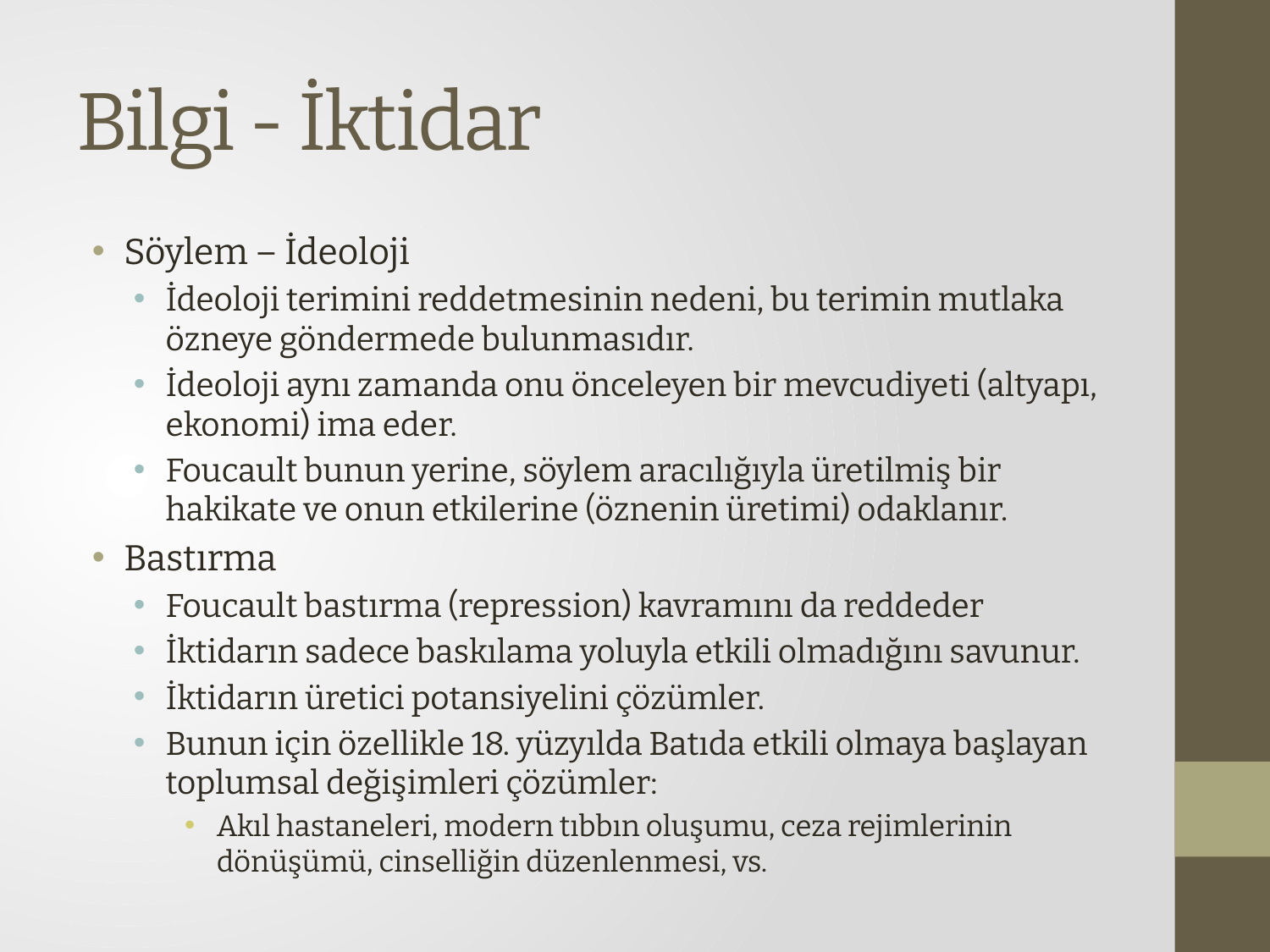

# Bilgi - İktidar
Söylem – İdeoloji
İdeoloji terimini reddetmesinin nedeni, bu terimin mutlaka özneye göndermede bulunmasıdır.
İdeoloji aynı zamanda onu önceleyen bir mevcudiyeti (altyapı, ekonomi) ima eder.
Foucault bunun yerine, söylem aracılığıyla üretilmiş bir hakikate ve onun etkilerine (öznenin üretimi) odaklanır.
Bastırma
Foucault bastırma (repression) kavramını da reddeder
İktidarın sadece baskılama yoluyla etkili olmadığını savunur.
İktidarın üretici potansiyelini çözümler.
Bunun için özellikle 18. yüzyılda Batıda etkili olmaya başlayan toplumsal değişimleri çözümler:
Akıl hastaneleri, modern tıbbın oluşumu, ceza rejimlerinin dönüşümü, cinselliğin düzenlenmesi, vs.